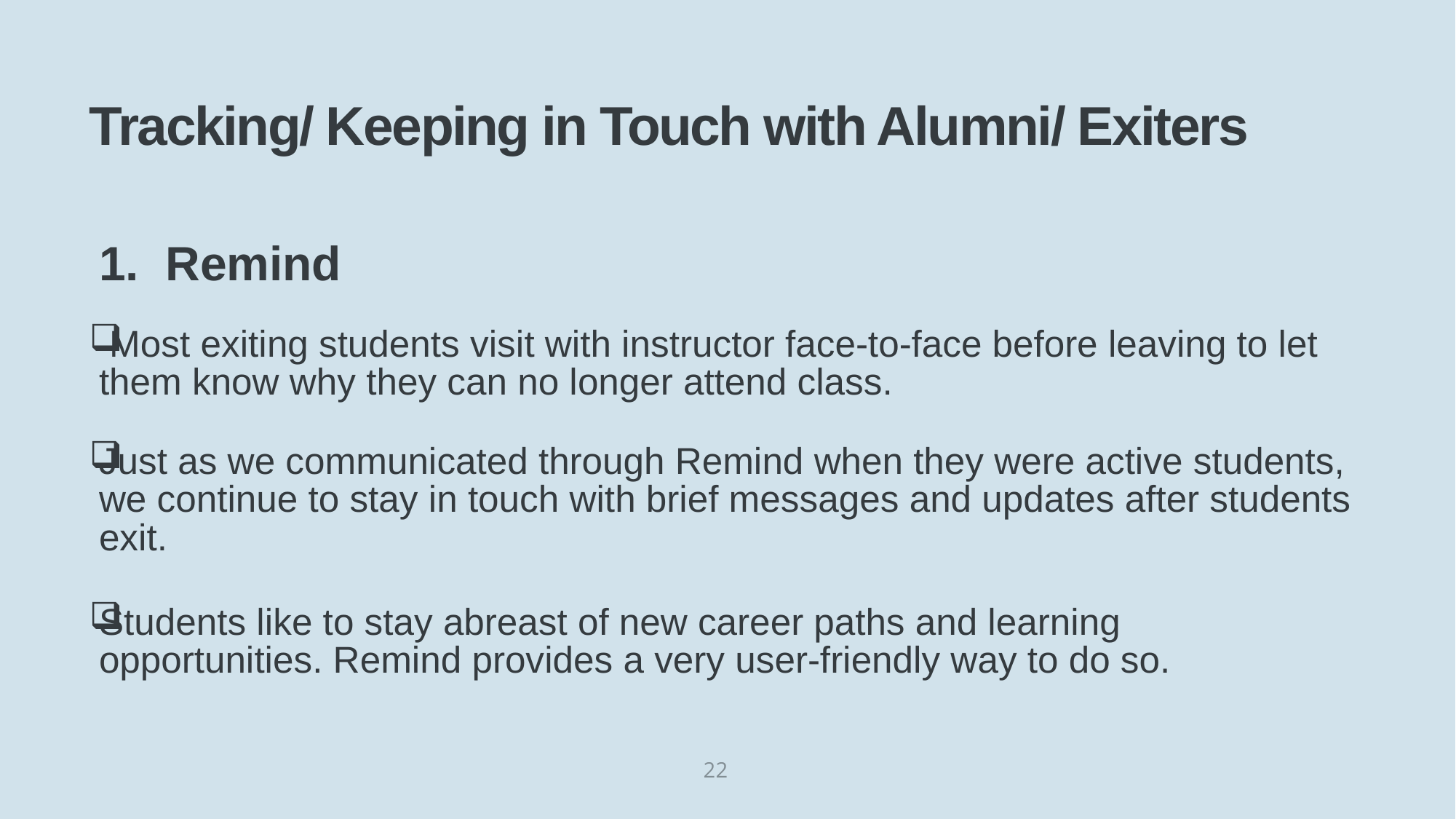

# Tracking/ Keeping in Touch with Alumni/ Exiters

1.  Remind

 Most exiting students visit with instructor face-to-face before leaving to let them know why they can no longer attend class.

Just as we communicated through Remind when they were active students, we continue to stay in touch with brief messages and updates after students exit.

Students like to stay abreast of new career paths and learning opportunities. Remind provides a very user-friendly way to do so.

22